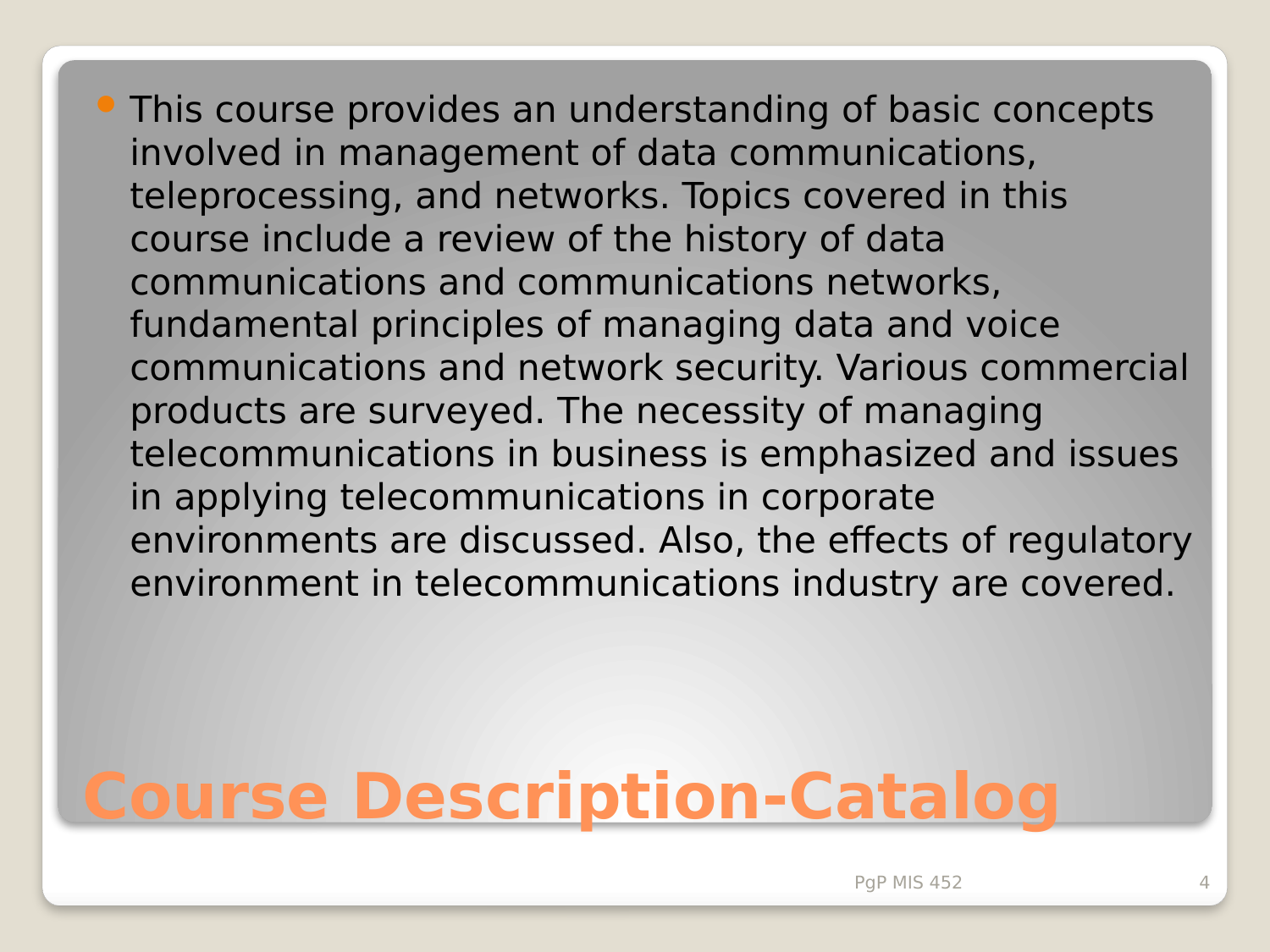

This course provides an understanding of basic concepts involved in management of data communications, teleprocessing, and networks. Topics covered in this course include a review of the history of data communications and communications networks, fundamental principles of managing data and voice communications and network security. Various commercial products are surveyed. The necessity of managing telecommunications in business is emphasized and issues in applying telecommunications in corporate environments are discussed. Also, the effects of regulatory environment in telecommunications industry are covered.
# Course Description-Catalog

PgP MIS 452
4